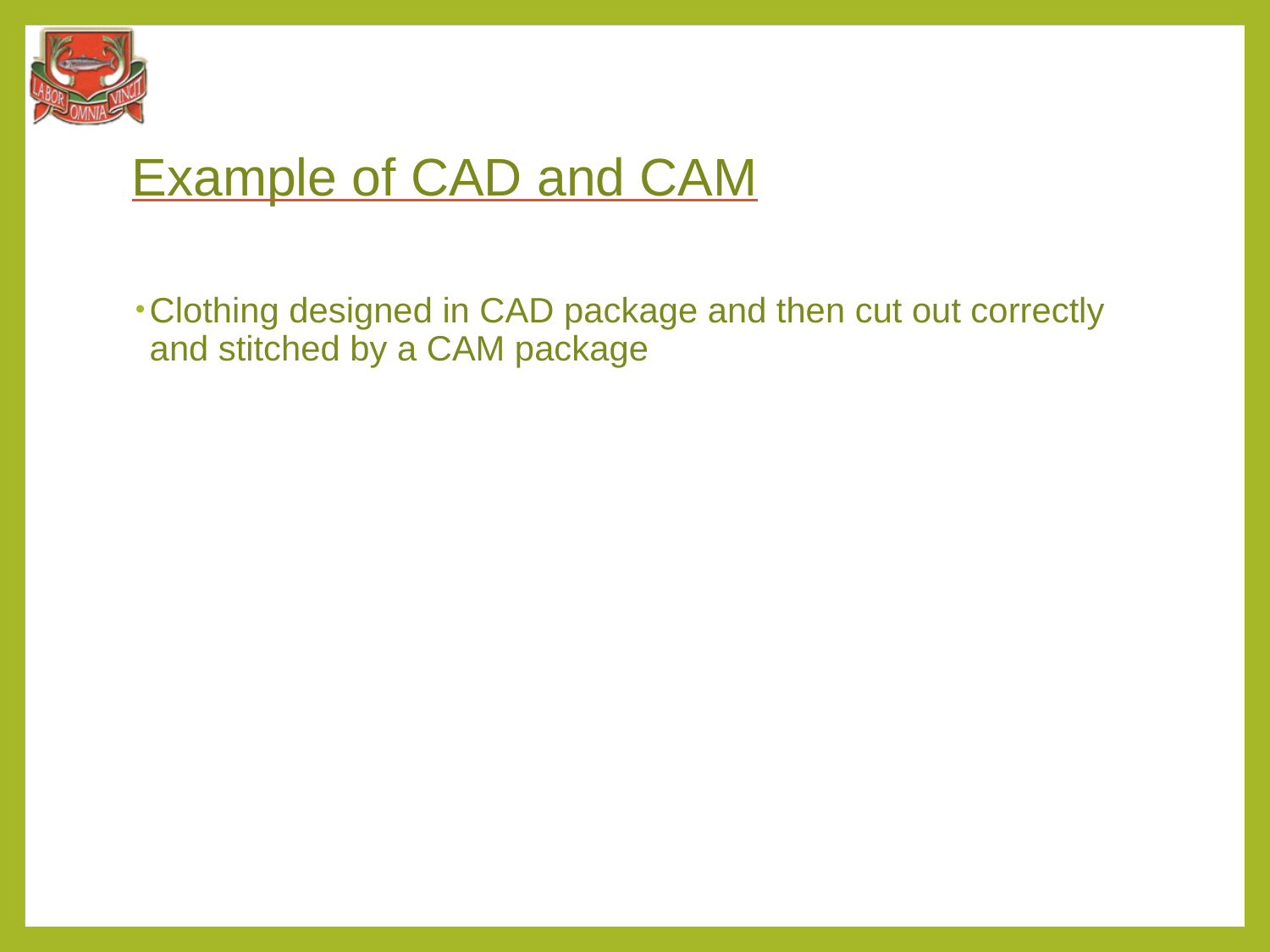

# Example of CAD and CAM
Clothing designed in CAD package and then cut out correctly and stitched by a CAM package